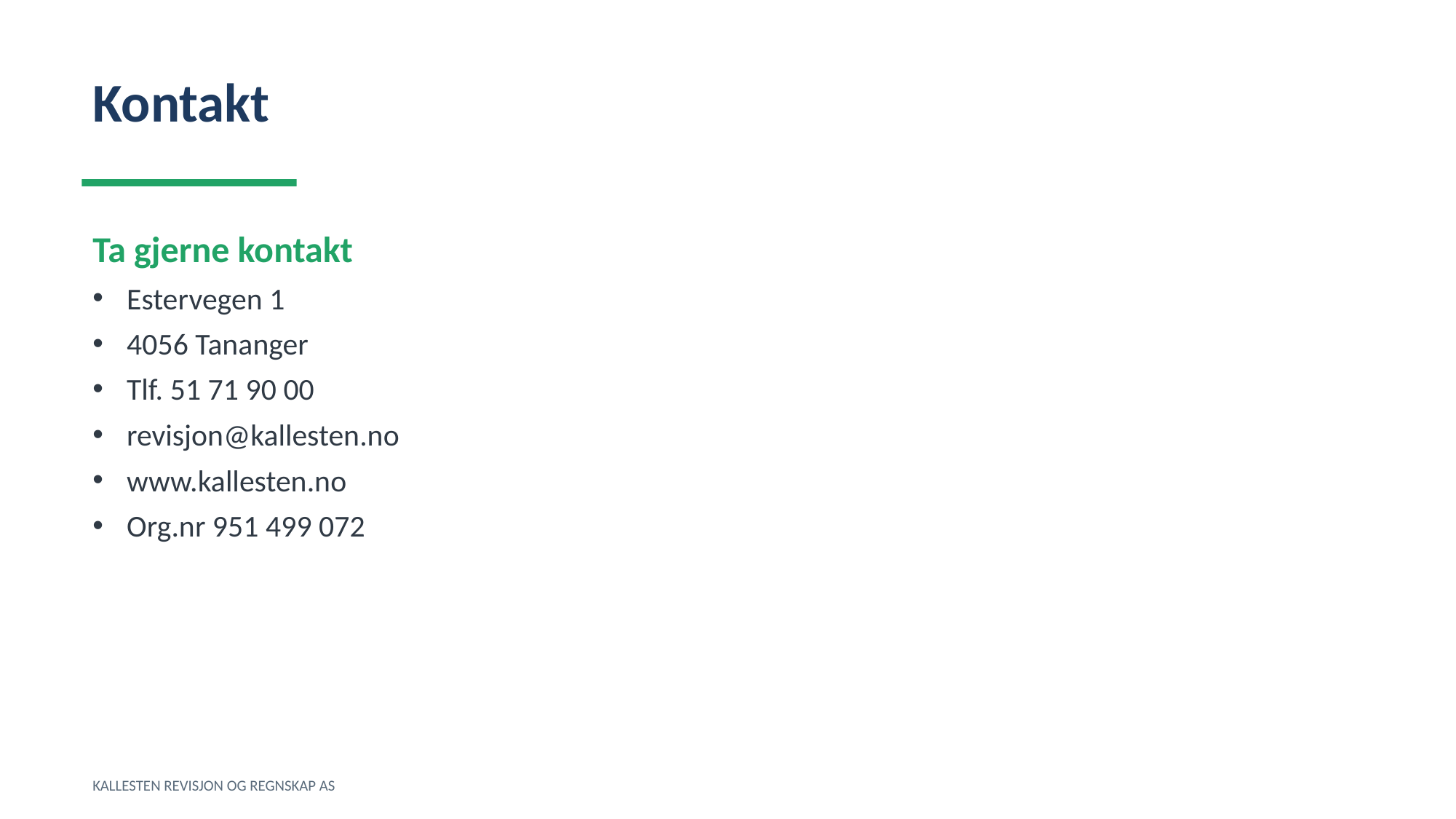

Kontakt

Ta gjerne kontakt
Estervegen 1
4056 Tananger
Tlf. 51 71 90 00
revisjon@kallesten.no
www.kallesten.no
Org.nr 951 499 072
KALLESTEN REVISJON OG REGNSKAP AS